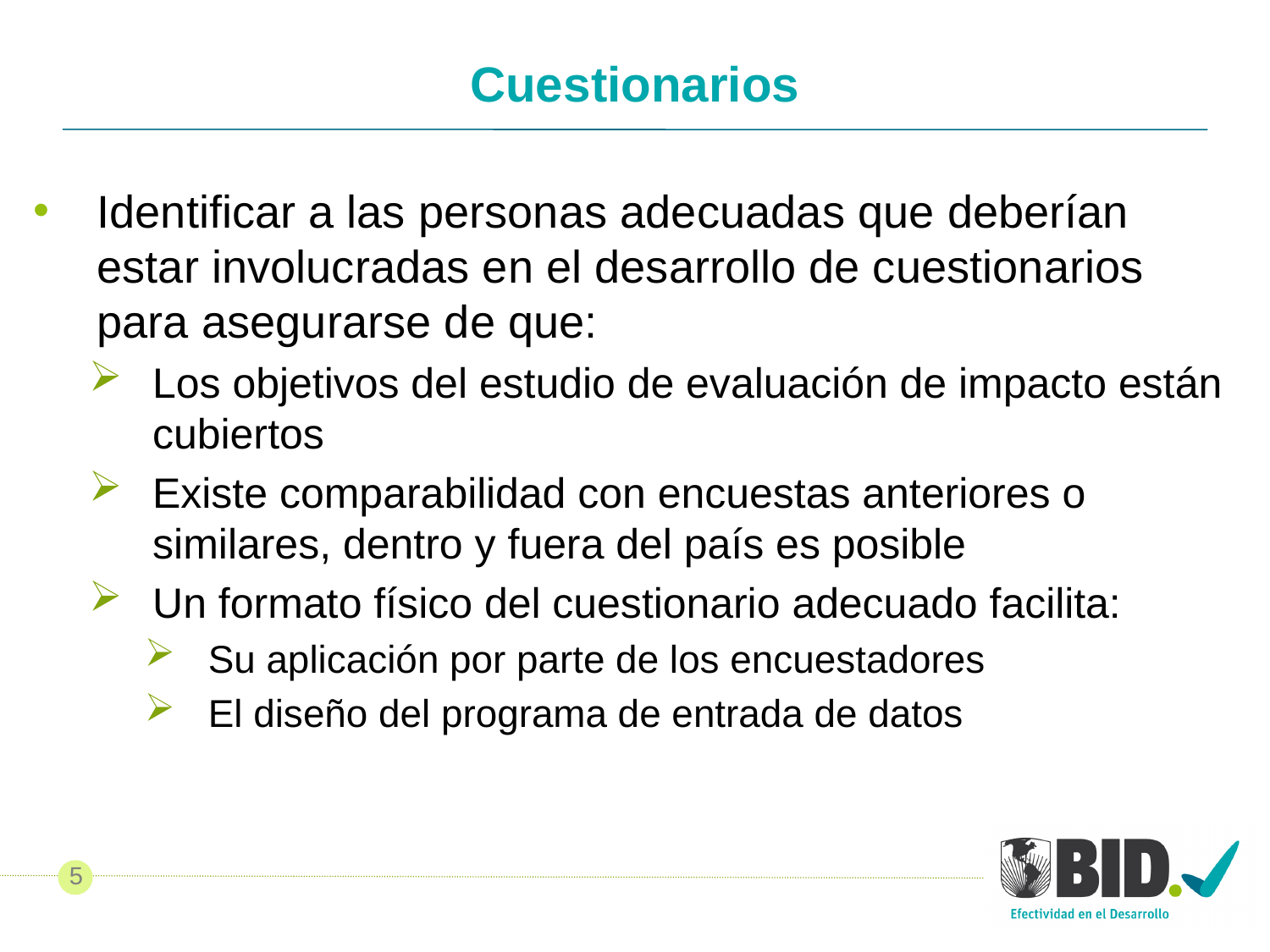

# Cuestionarios
Identificar a las personas adecuadas que deberían estar involucradas en el desarrollo de cuestionarios para asegurarse de que:
Los objetivos del estudio de evaluación de impacto están cubiertos
Existe comparabilidad con encuestas anteriores o similares, dentro y fuera del país es posible
Un formato físico del cuestionario adecuado facilita:
Su aplicación por parte de los encuestadores
El diseño del programa de entrada de datos

5